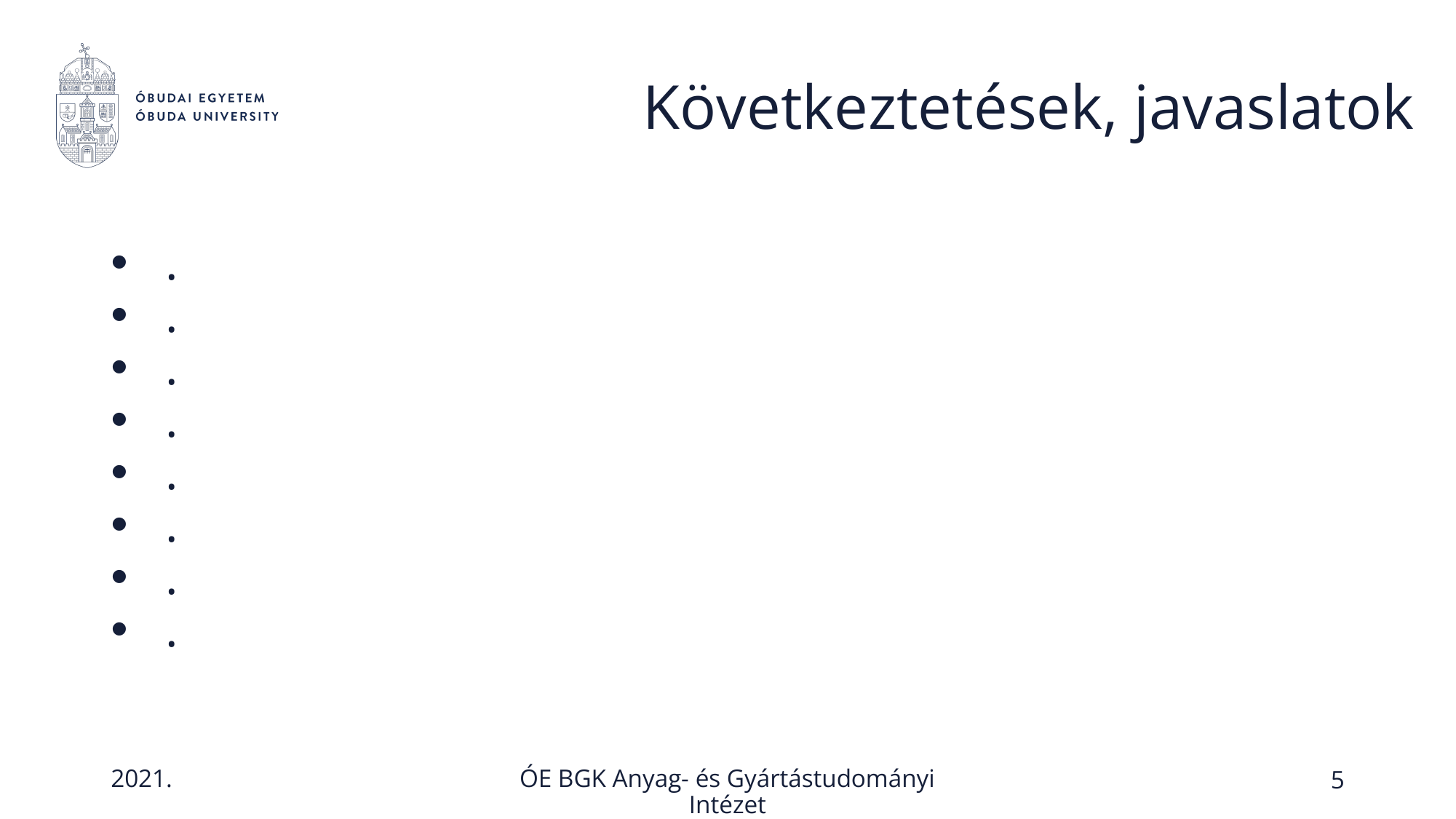

# Következtetések, javaslatok
.
.
.
.
.
.
.
.
5
ÓE BGK Anyag- és Gyártástudományi Intézet
2021.